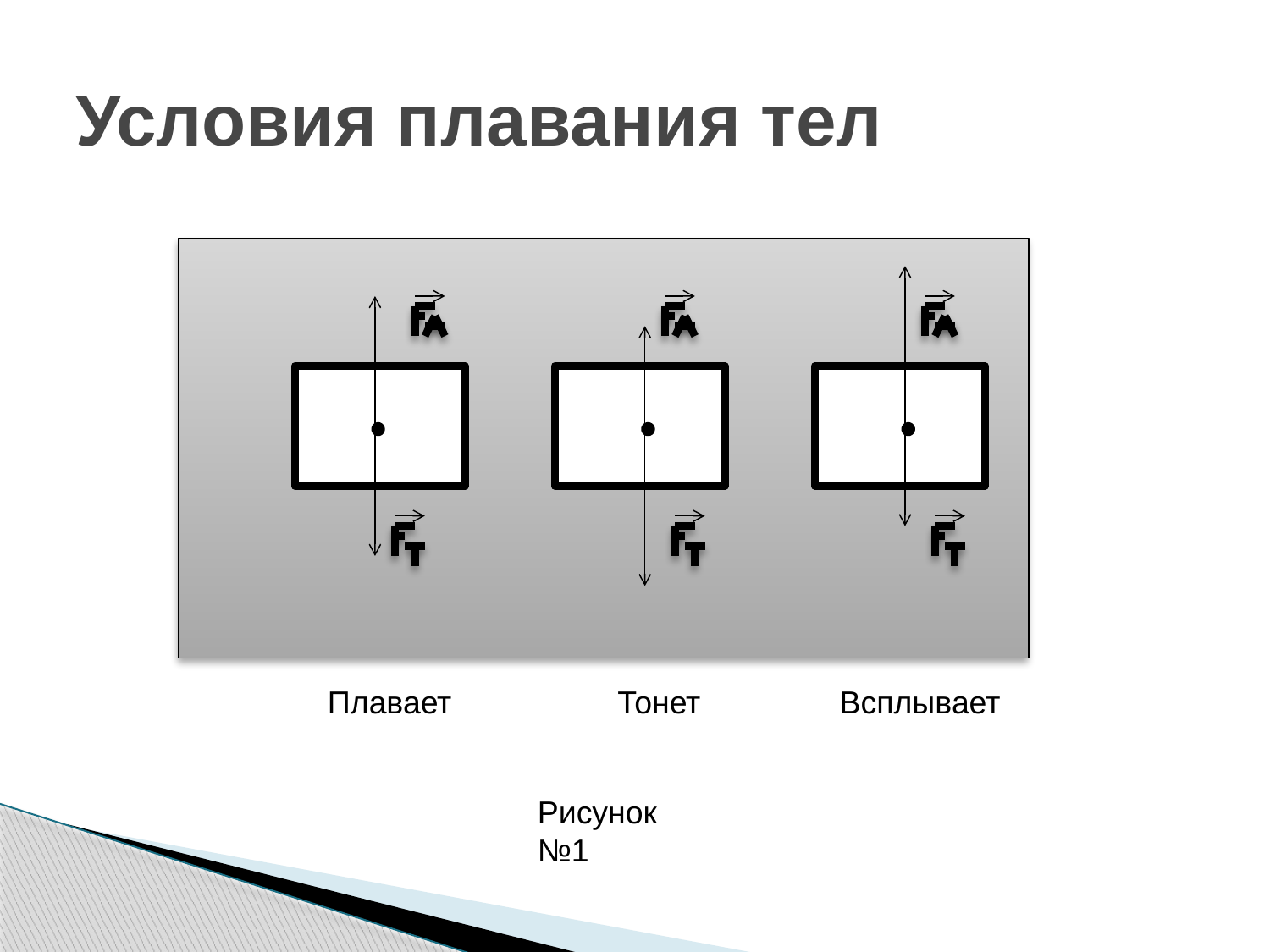

# Условия плавания тел

Плавает
Тонет
Всплывает
Рисунок №1